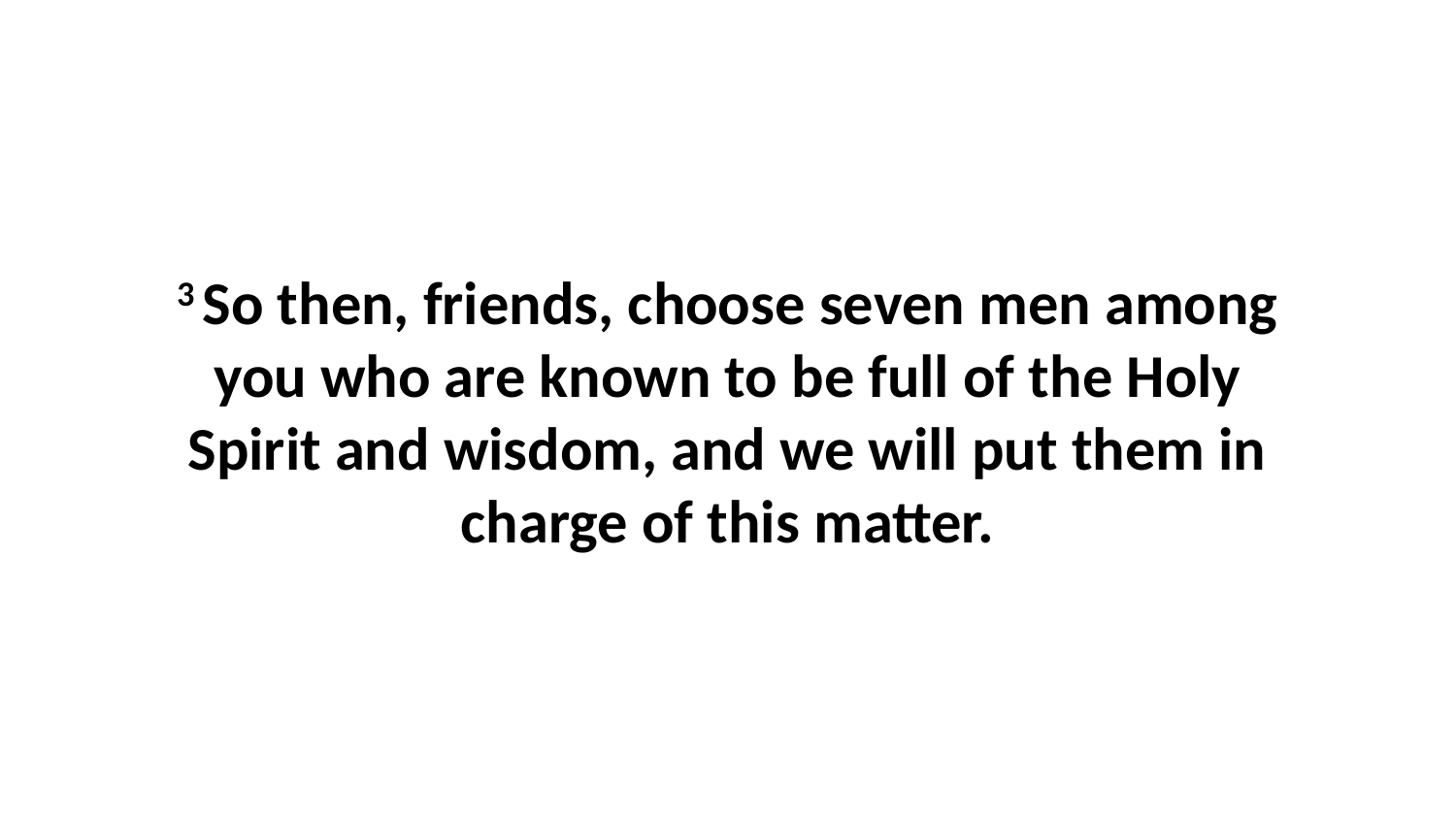

3 So then, friends, choose seven men among you who are known to be full of the Holy Spirit and wisdom, and we will put them in charge of this matter.